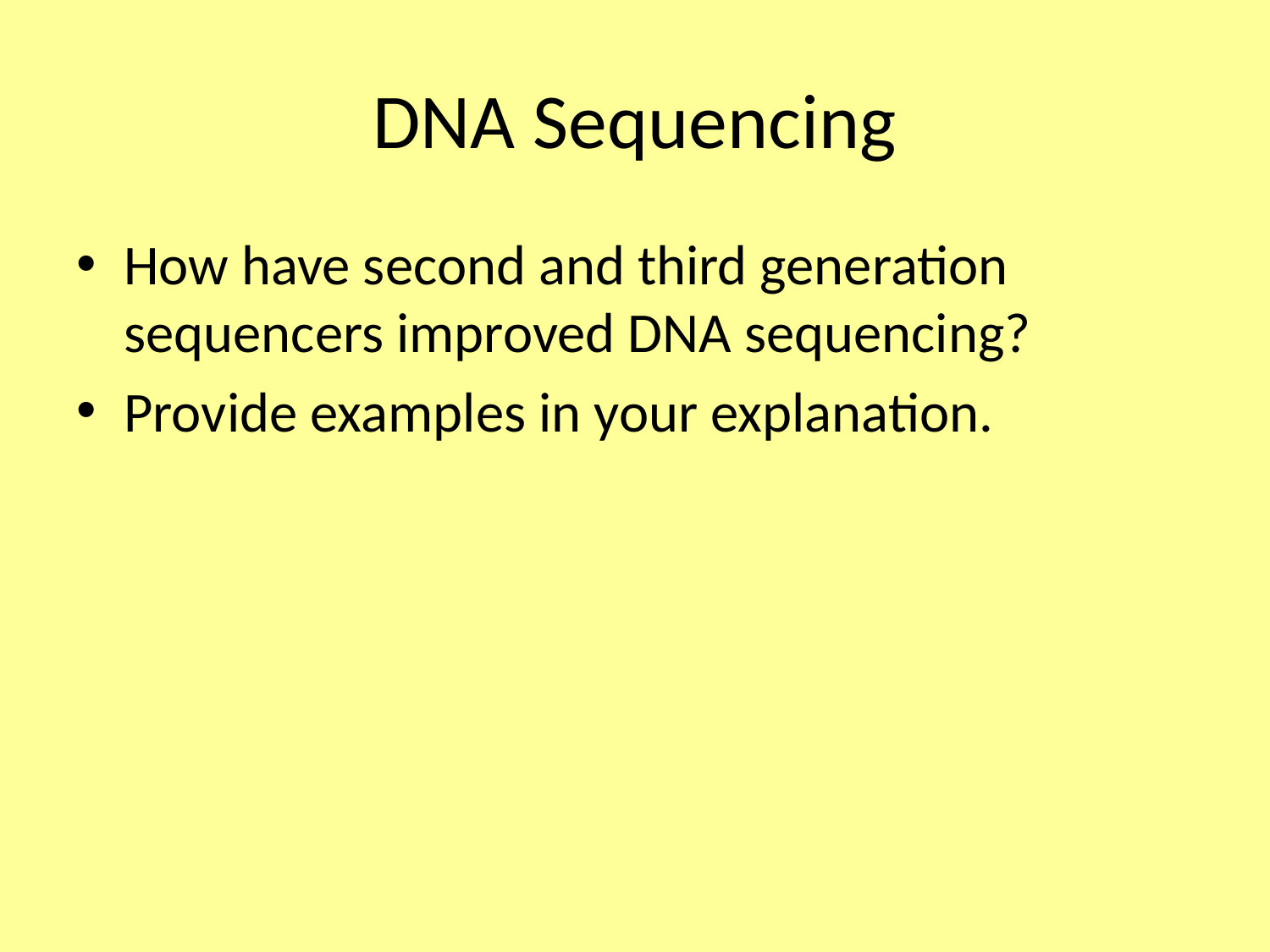

# DNA Sequencing
How have second and third generation sequencers improved DNA sequencing?
Provide examples in your explanation.